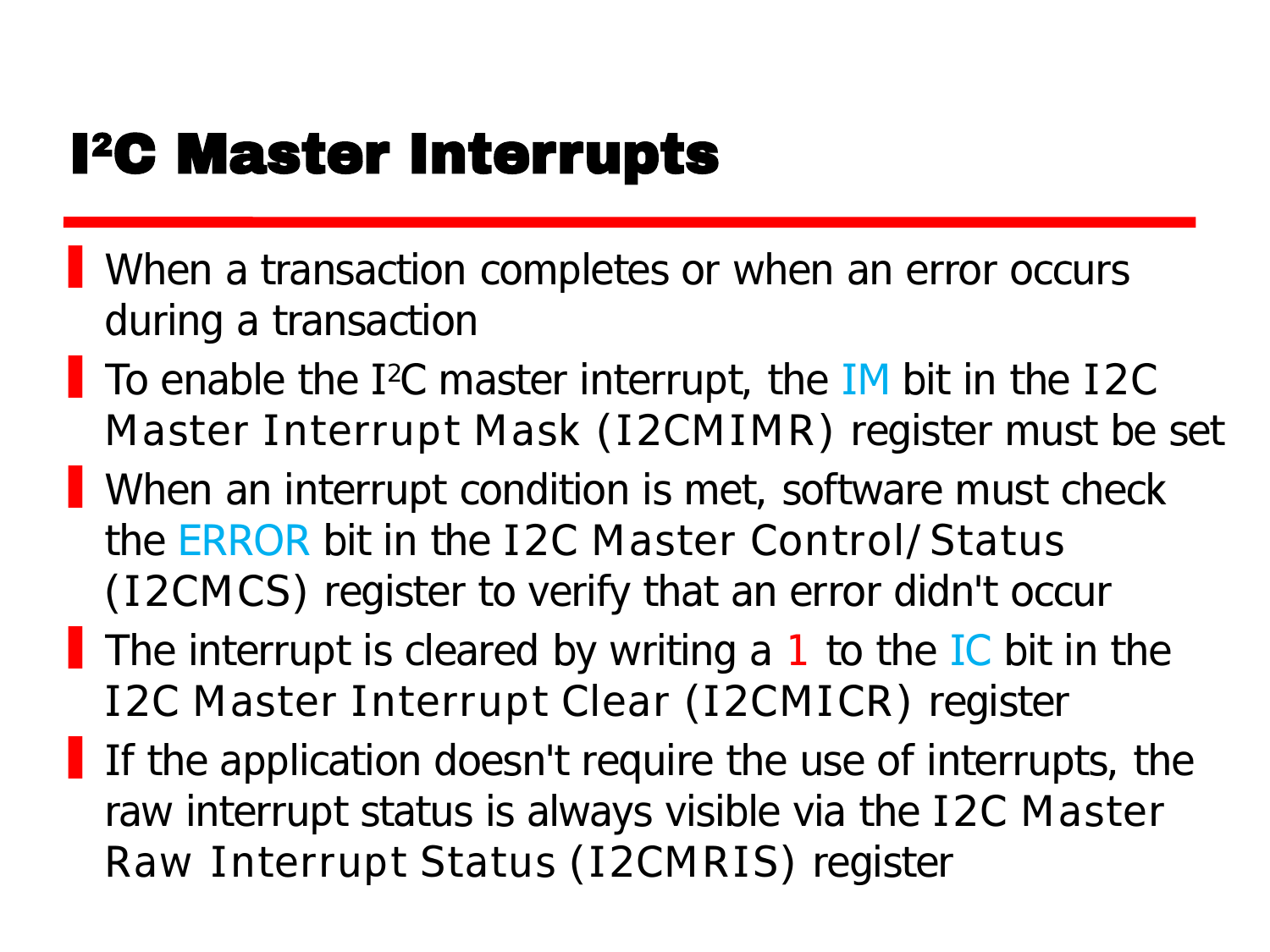

# I2C Master Interrupts
When a transaction completes or when an error occurs during a transaction
To enable the I2C master interrupt, the IM bit in the I2C Master Interrupt Mask (I2CMIMR) register must be set
When an interrupt condition is met, software must check the ERROR bit in the I2C Master Control/Status (I2CMCS) register to verify that an error didn't occur
The interrupt is cleared by writing a 1 to the IC bit in the I2C Master Interrupt Clear (I2CMICR) register
If the application doesn't require the use of interrupts, the raw interrupt status is always visible via the I2C Master Raw Interrupt Status (I2CMRIS) register